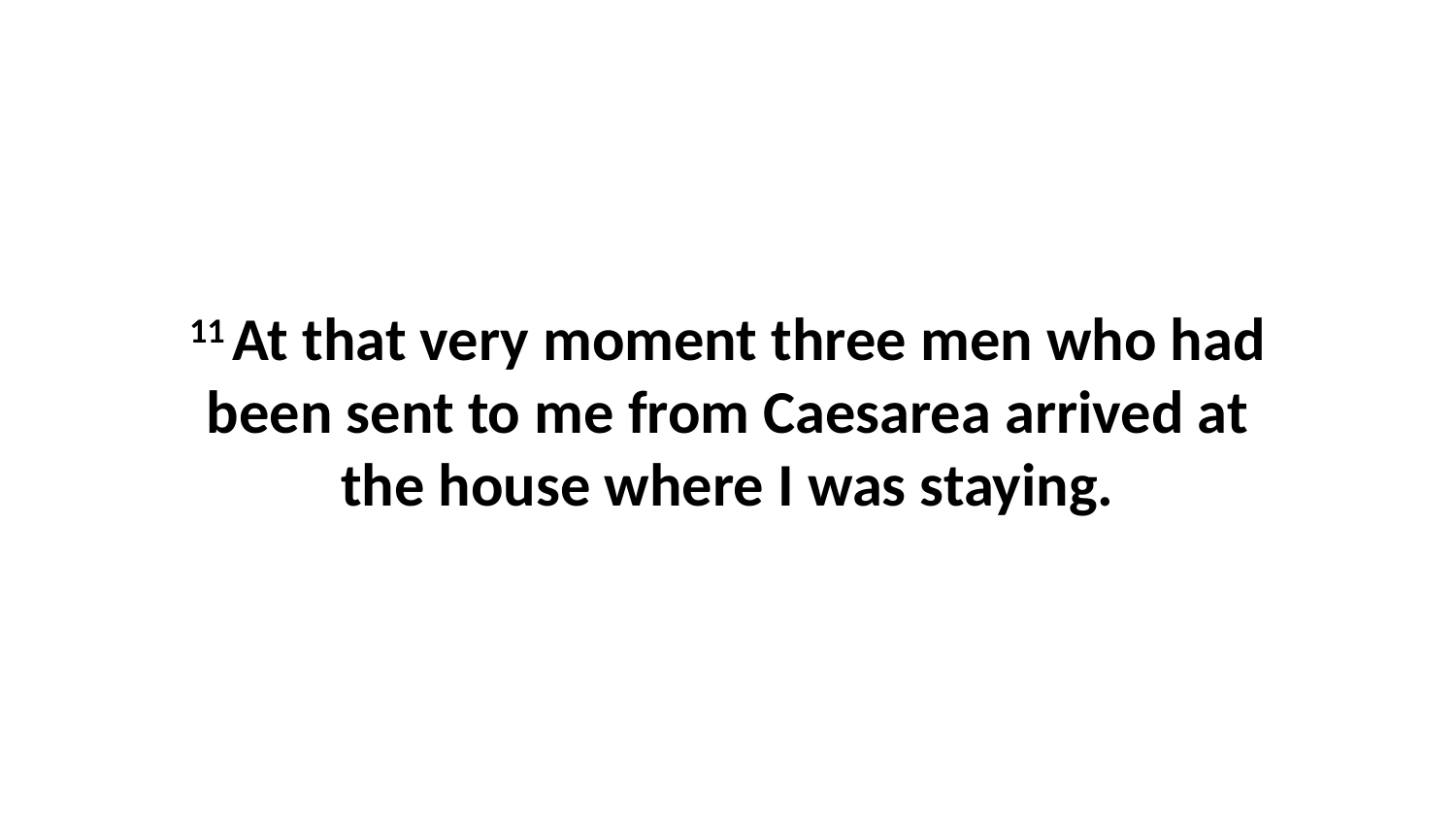

11 At that very moment three men who had been sent to me from Caesarea arrived at the house where I was staying.